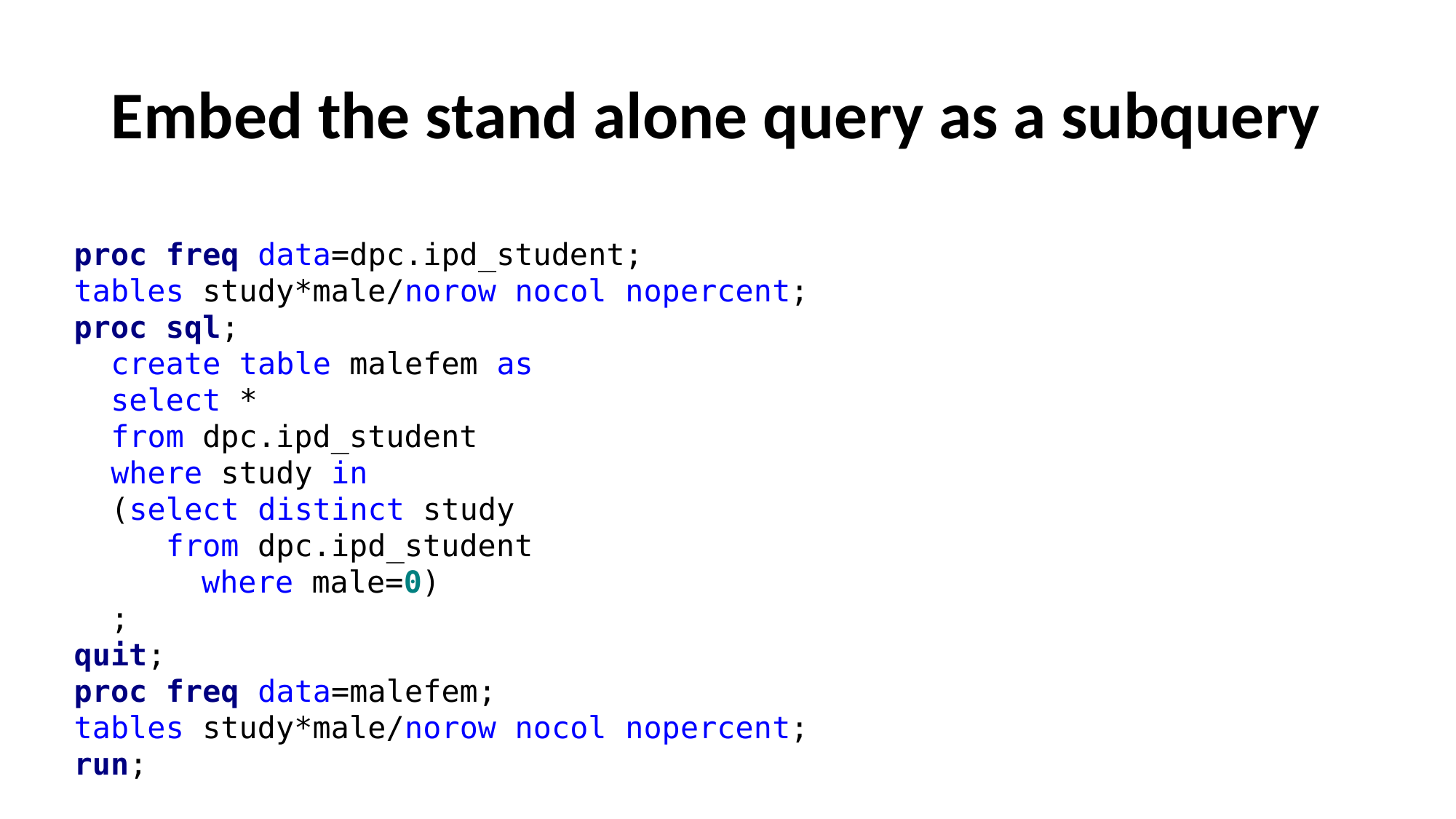

# Embed the stand alone query as a subquery
proc freq data=dpc.ipd_student;
tables study*male/norow nocol nopercent;
proc sql;
  create table malefem as
  select *
  from dpc.ipd_student
  where study in
  (select distinct study
     from dpc.ipd_student
	 where male=0)
  ;
quit;
proc freq data=malefem;
tables study*male/norow nocol nopercent;
run;